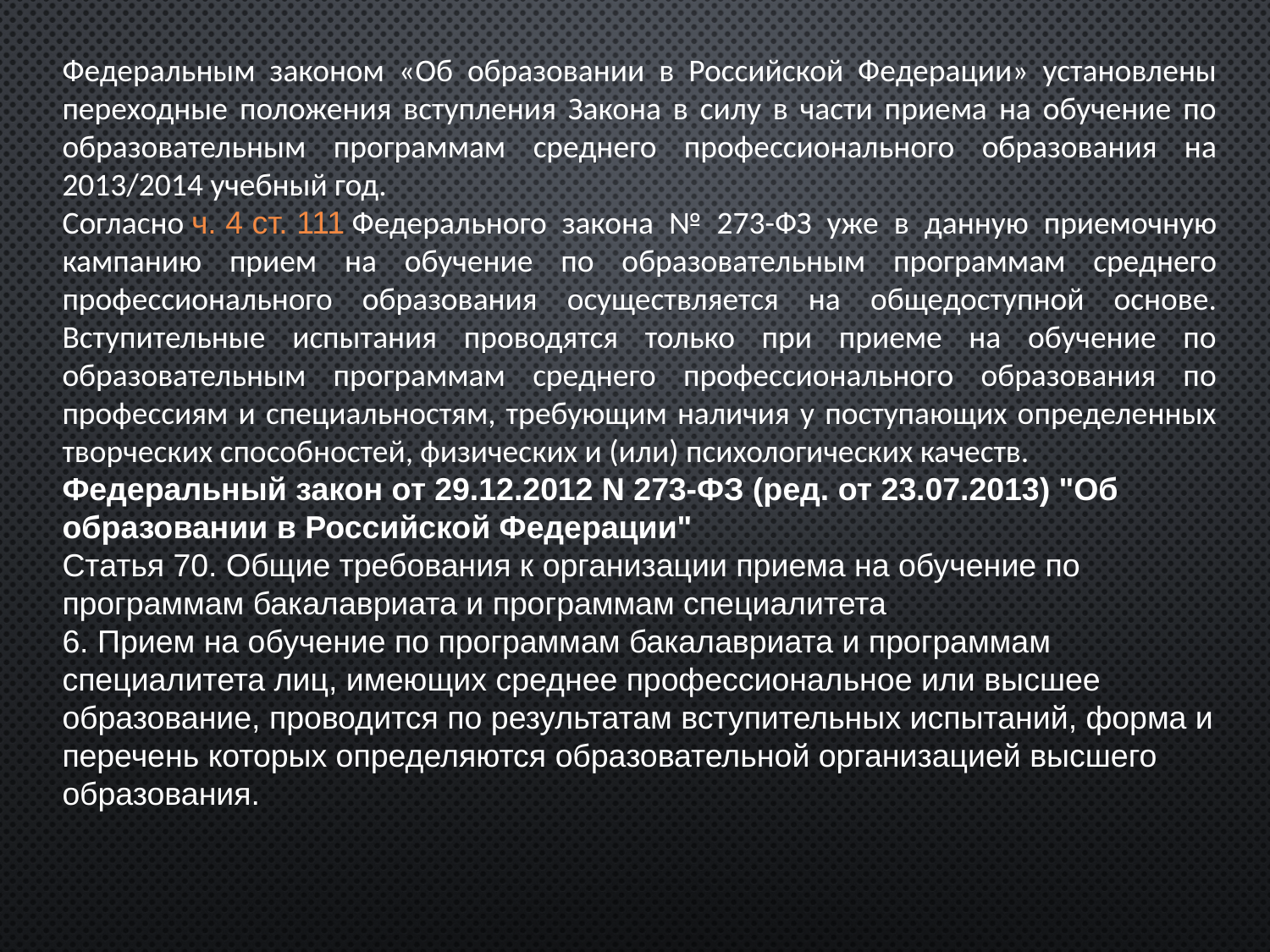

Федеральным законом «Об образовании в Российской Федерации» установлены переходные положения вступления Закона в силу в части приема на обучение по образовательным программам среднего профессионального образования на 2013/2014 учебный год.
Согласно ч. 4 ст. 111 Федерального закона № 273-ФЗ уже в данную приемочную кампанию прием на обучение по образовательным программам среднего профессионального образования осуществляется на общедоступной основе. Вступительные испытания проводятся только при приеме на обучение по образовательным программам среднего профессионального образования по профессиям и специальностям, требующим наличия у поступающих определенных творческих способностей, физических и (или) психологических качеств.
Федеральный закон от 29.12.2012 N 273-ФЗ (ред. от 23.07.2013) "Об образовании в Российской Федерации"
Статья 70. Общие требования к организации приема на обучение по программам бакалавриата и программам специалитета
6. Прием на обучение по программам бакалавриата и программам специалитета лиц, имеющих среднее профессиональное или высшее образование, проводится по результатам вступительных испытаний, форма и перечень которых определяются образовательной организацией высшего образования.